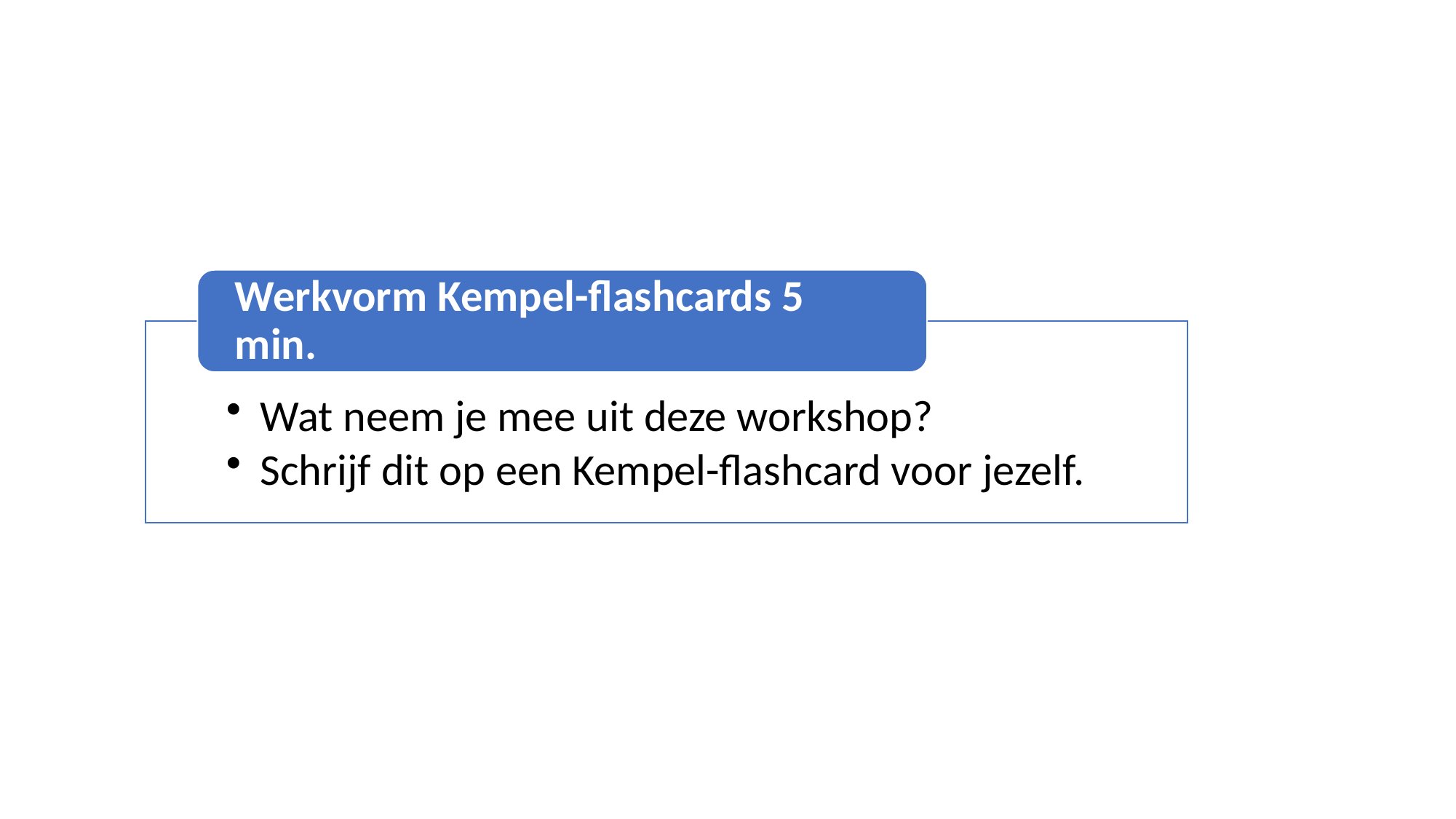

Wat neem je mee uit deze workshop?
Schrijf dit op een Kempel-flashcard voor jezelf.
Werkvorm Kempel-flashcards 5 min.